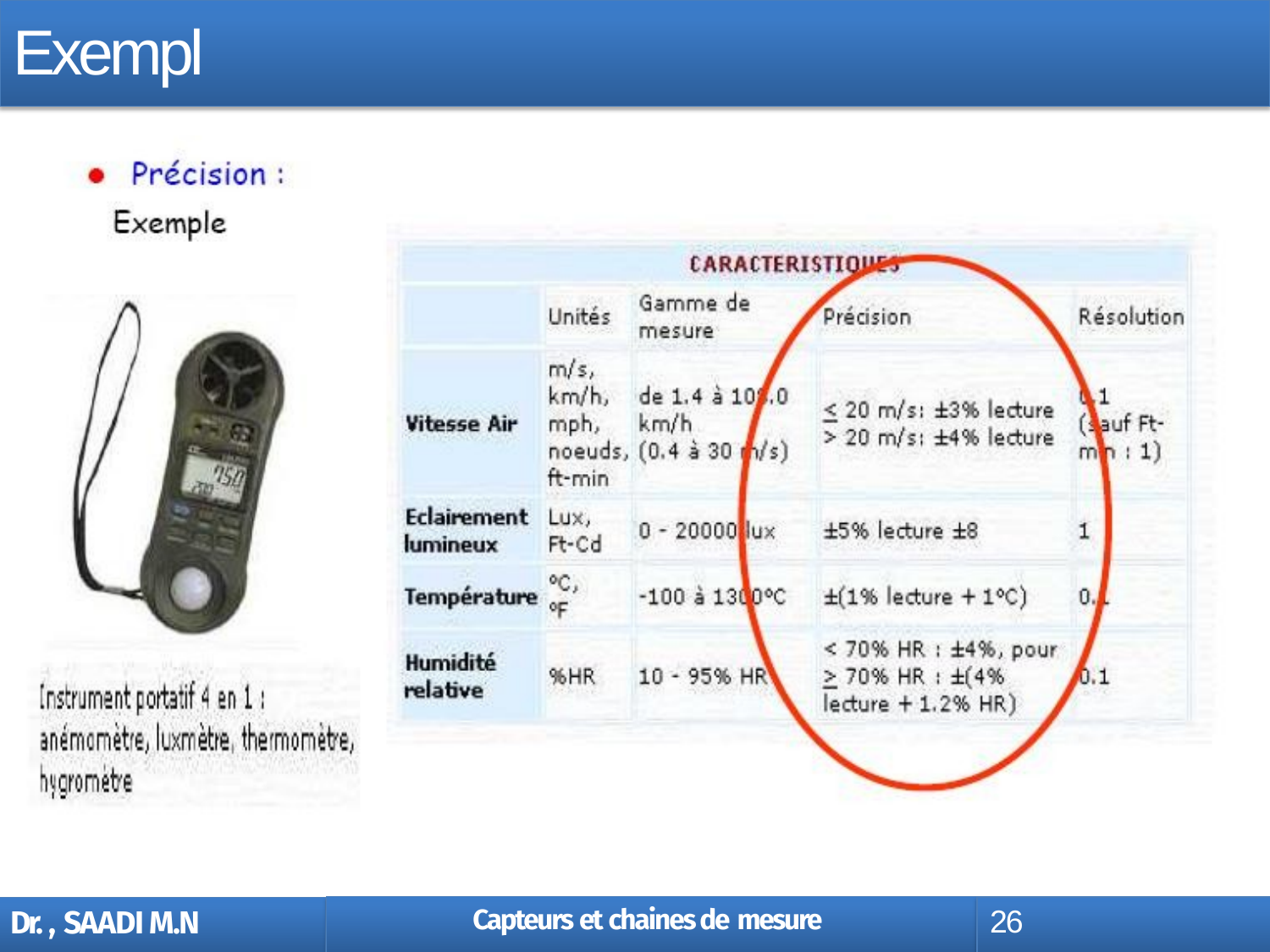

# Exemple

Capteurs et chaines de mesure
26
Dr. , SAADI M.N